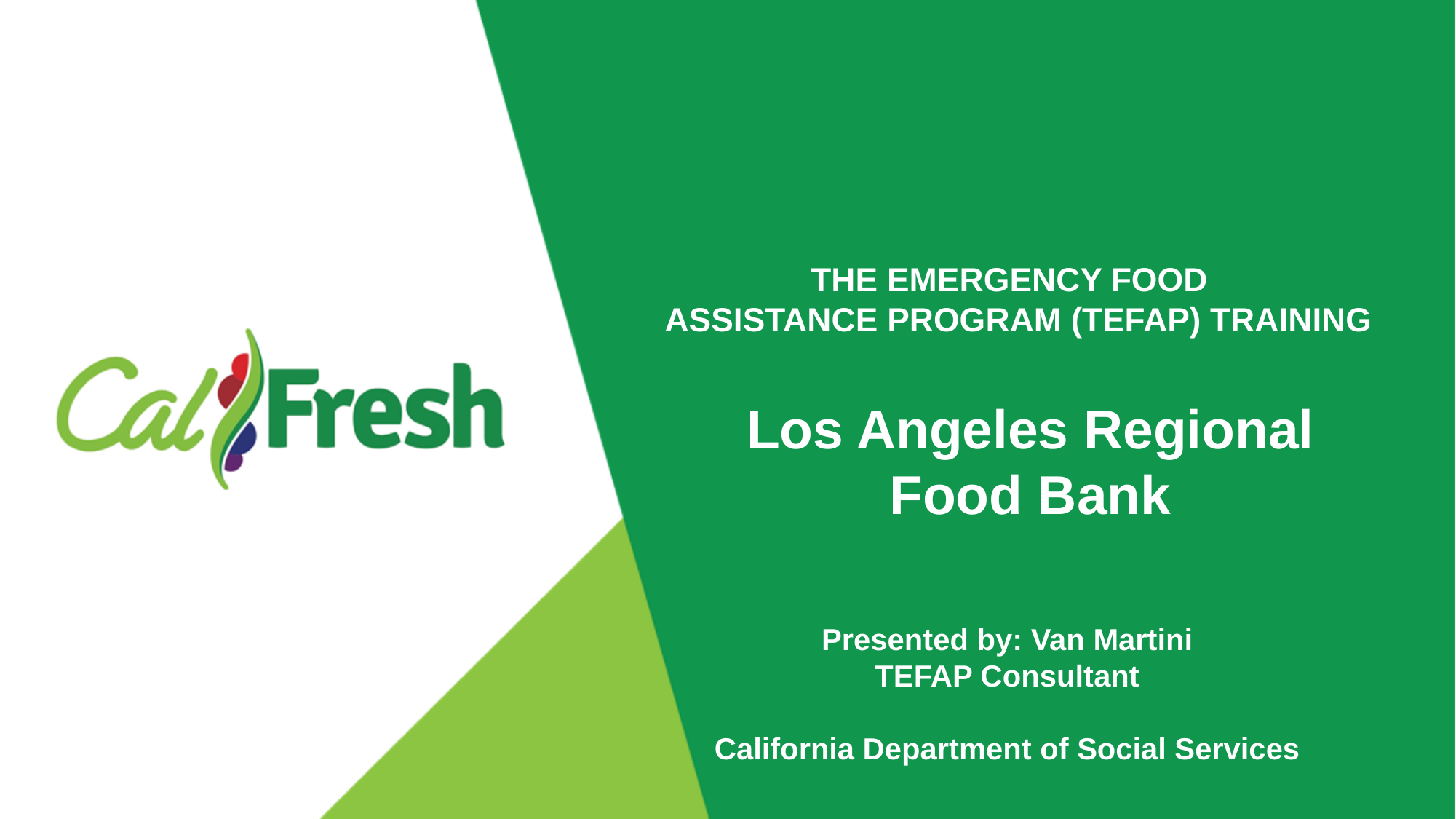

# THE EMERGENCY FOOD ASSISTANCE PROGRAM (TEFAP) TRAINING
Los Angeles Regional Food Bank

Presented by: Van Martini
TEFAP Consultant

California Department of Social Services